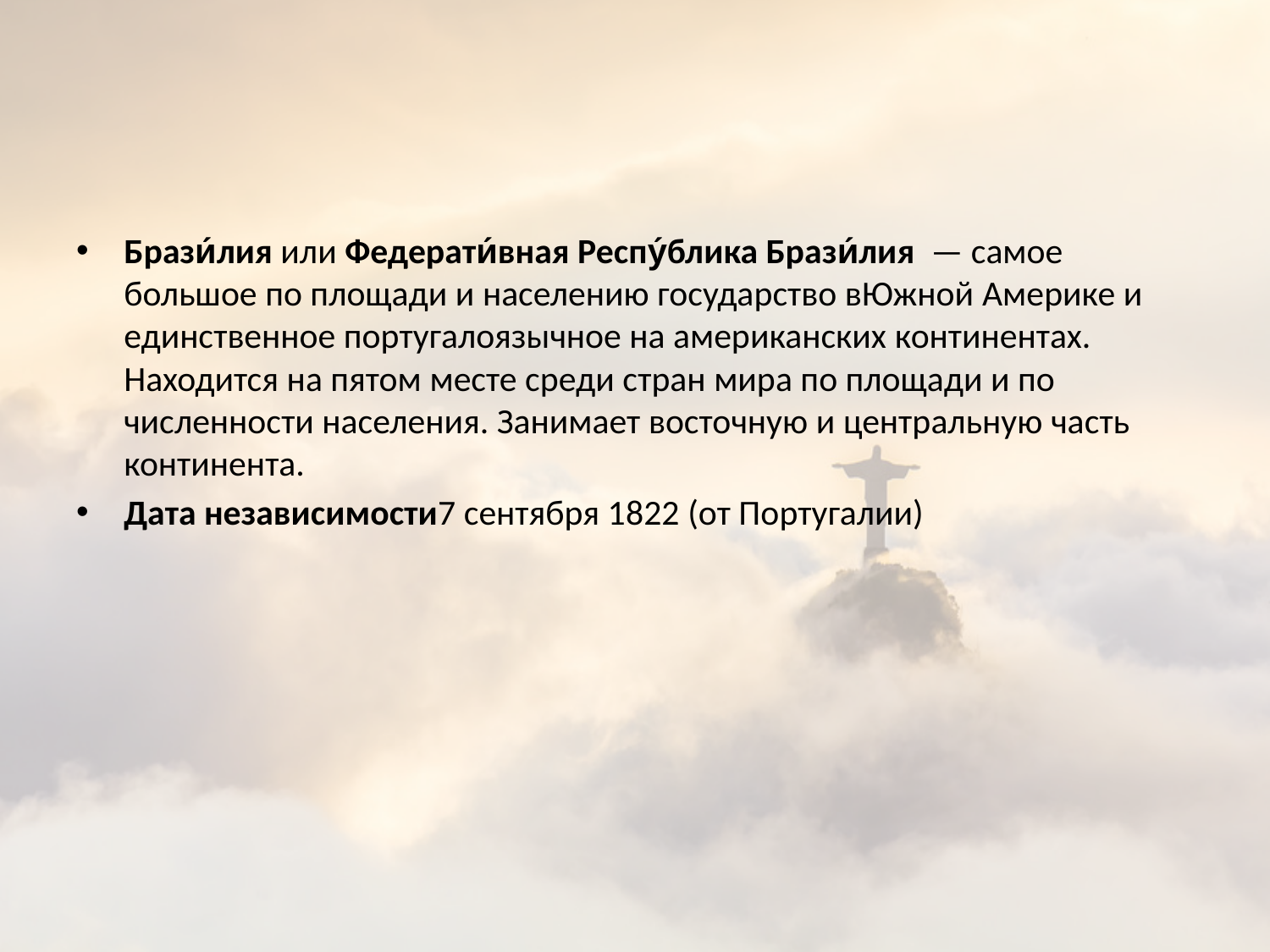

#
Брази́лия или Федерати́вная Респу́блика Брази́лия  — самое большое по площади и населению государство вЮжной Америке и единственное португалоязычное на американских континентах. Находится на пятом месте среди стран мира по площади и по численности населения. Занимает восточную и центральную часть континента.
Дата независимости7 сентября 1822 (от Португалии)